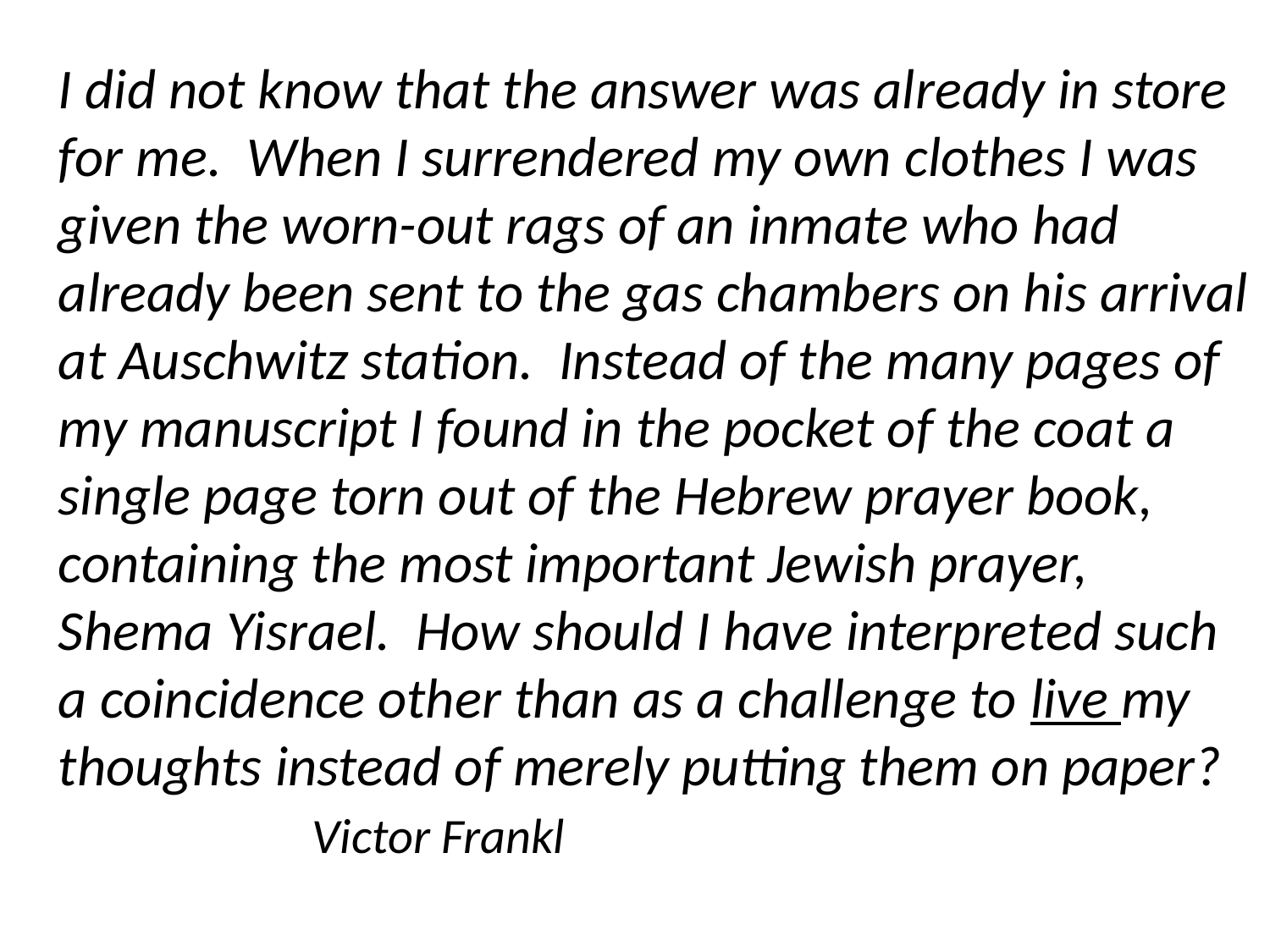

I did not know that the answer was already in store for me.  When I surrendered my own clothes I was given the worn-out rags of an inmate who had already been sent to the gas chambers on his arrival at Auschwitz station.  Instead of the many pages of my manuscript I found in the pocket of the coat a single page torn out of the Hebrew prayer book, containing the most important Jewish prayer, Shema Yisrael.  How should I have interpreted such a coincidence other than as a challenge to live my thoughts instead of merely putting them on paper? 		Victor Frankl